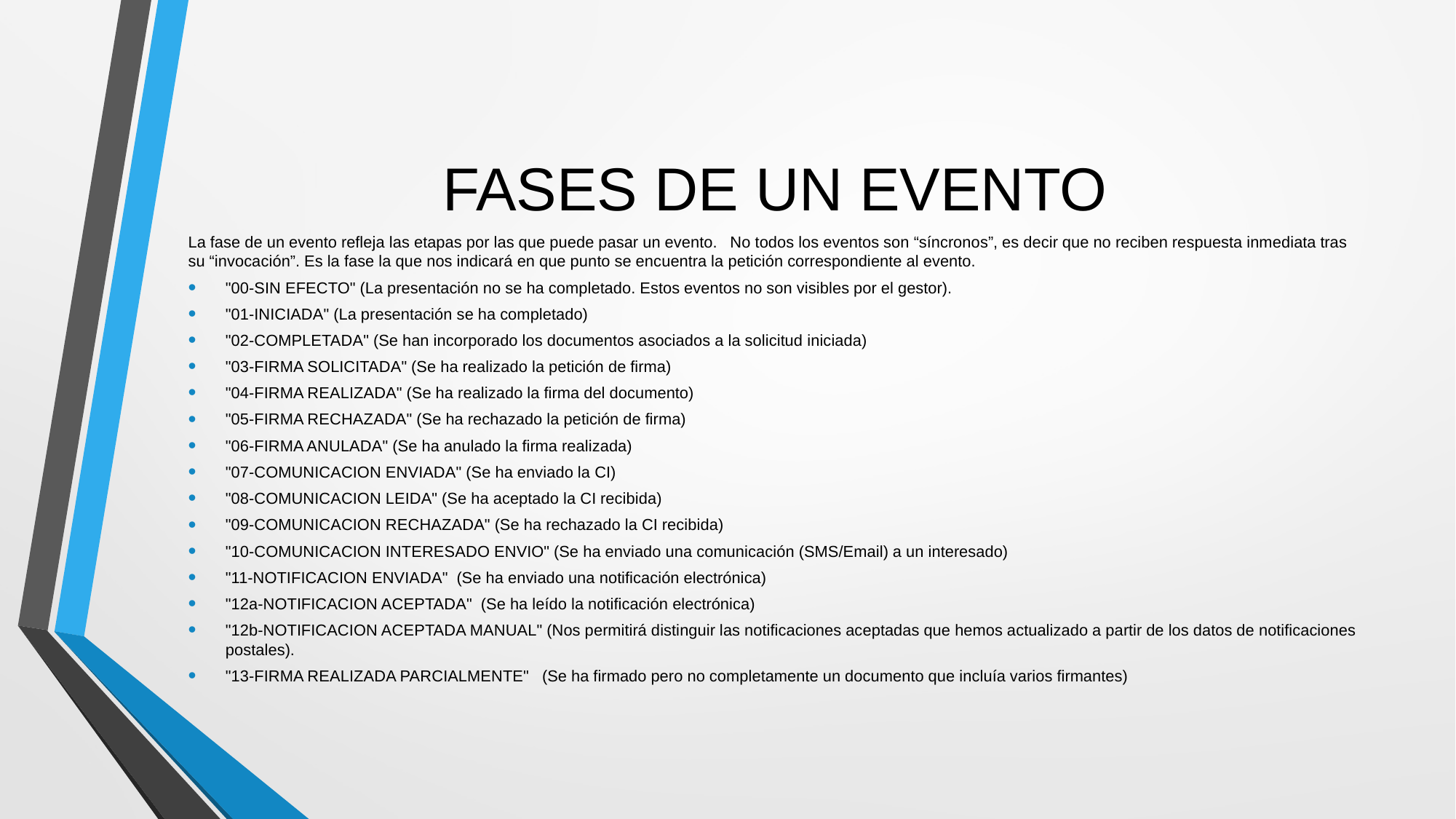

# FASES DE UN EVENTO
La fase de un evento refleja las etapas por las que puede pasar un evento.   No todos los eventos son “síncronos”, es decir que no reciben respuesta inmediata tras su “invocación”. Es la fase la que nos indicará en que punto se encuentra la petición correspondiente al evento.
"00-SIN EFECTO" (La presentación no se ha completado. Estos eventos no son visibles por el gestor).
"01-INICIADA" (La presentación se ha completado)
"02-COMPLETADA" (Se han incorporado los documentos asociados a la solicitud iniciada)
"03-FIRMA SOLICITADA" (Se ha realizado la petición de firma)
"04-FIRMA REALIZADA" (Se ha realizado la firma del documento)
"05-FIRMA RECHAZADA" (Se ha rechazado la petición de firma)
"06-FIRMA ANULADA" (Se ha anulado la firma realizada)
"07-COMUNICACION ENVIADA" (Se ha enviado la CI)
"08-COMUNICACION LEIDA" (Se ha aceptado la CI recibida)
"09-COMUNICACION RECHAZADA" (Se ha rechazado la CI recibida)
"10-COMUNICACION INTERESADO ENVIO" (Se ha enviado una comunicación (SMS/Email) a un interesado)
"11-NOTIFICACION ENVIADA"  (Se ha enviado una notificación electrónica)
"12a-NOTIFICACION ACEPTADA"  (Se ha leído la notificación electrónica)
"12b-NOTIFICACION ACEPTADA MANUAL" (Nos permitirá distinguir las notificaciones aceptadas que hemos actualizado a partir de los datos de notificaciones postales).
"13-FIRMA REALIZADA PARCIALMENTE"   (Se ha firmado pero no completamente un documento que incluía varios firmantes)